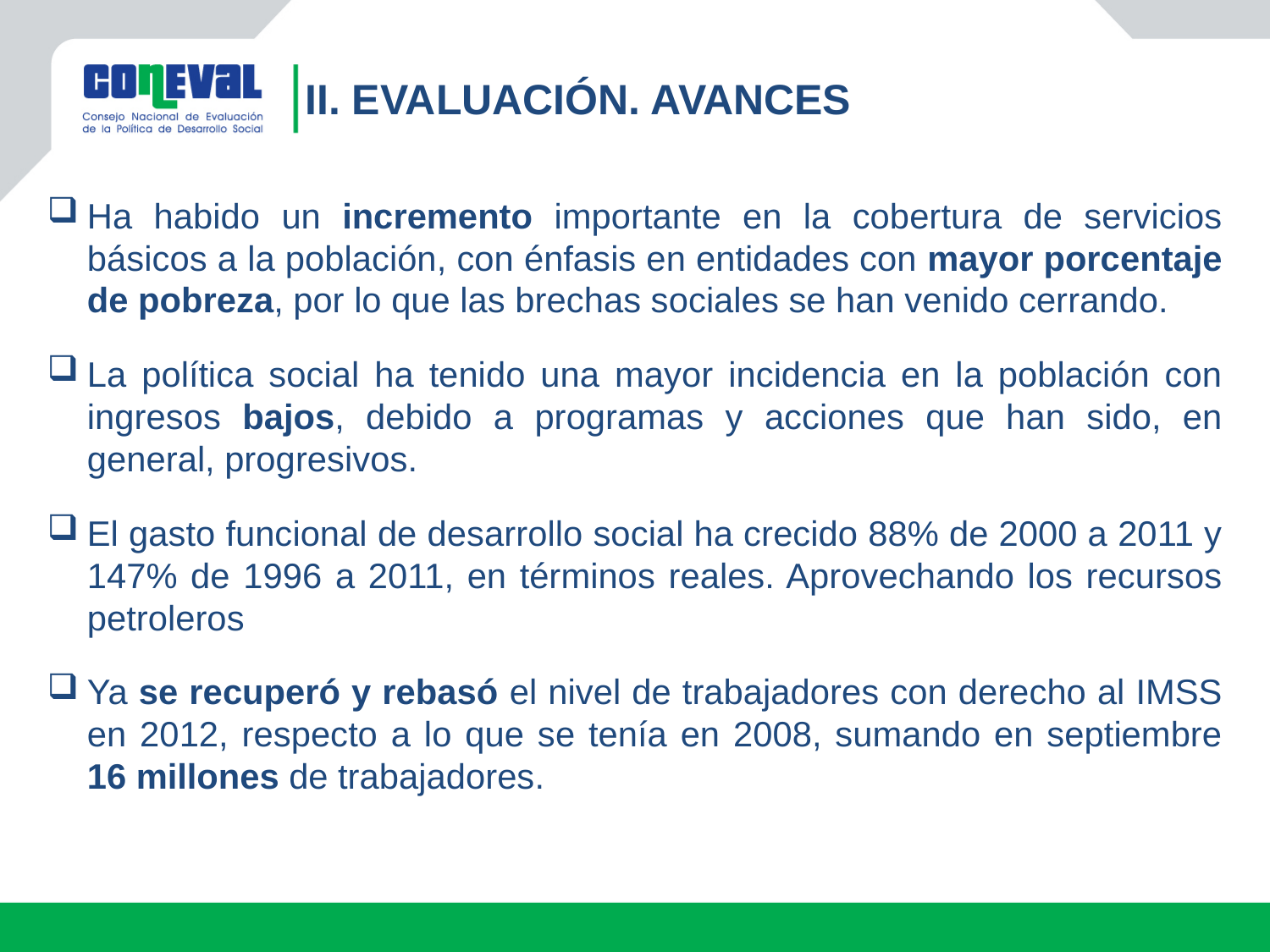

II. Evaluación. Avances
Ha habido un incremento importante en la cobertura de servicios básicos a la población, con énfasis en entidades con mayor porcentaje de pobreza, por lo que las brechas sociales se han venido cerrando.
La política social ha tenido una mayor incidencia en la población con ingresos bajos, debido a programas y acciones que han sido, en general, progresivos.
El gasto funcional de desarrollo social ha crecido 88% de 2000 a 2011 y 147% de 1996 a 2011, en términos reales. Aprovechando los recursos petroleros
Ya se recuperó y rebasó el nivel de trabajadores con derecho al IMSS en 2012, respecto a lo que se tenía en 2008, sumando en septiembre 16 millones de trabajadores.